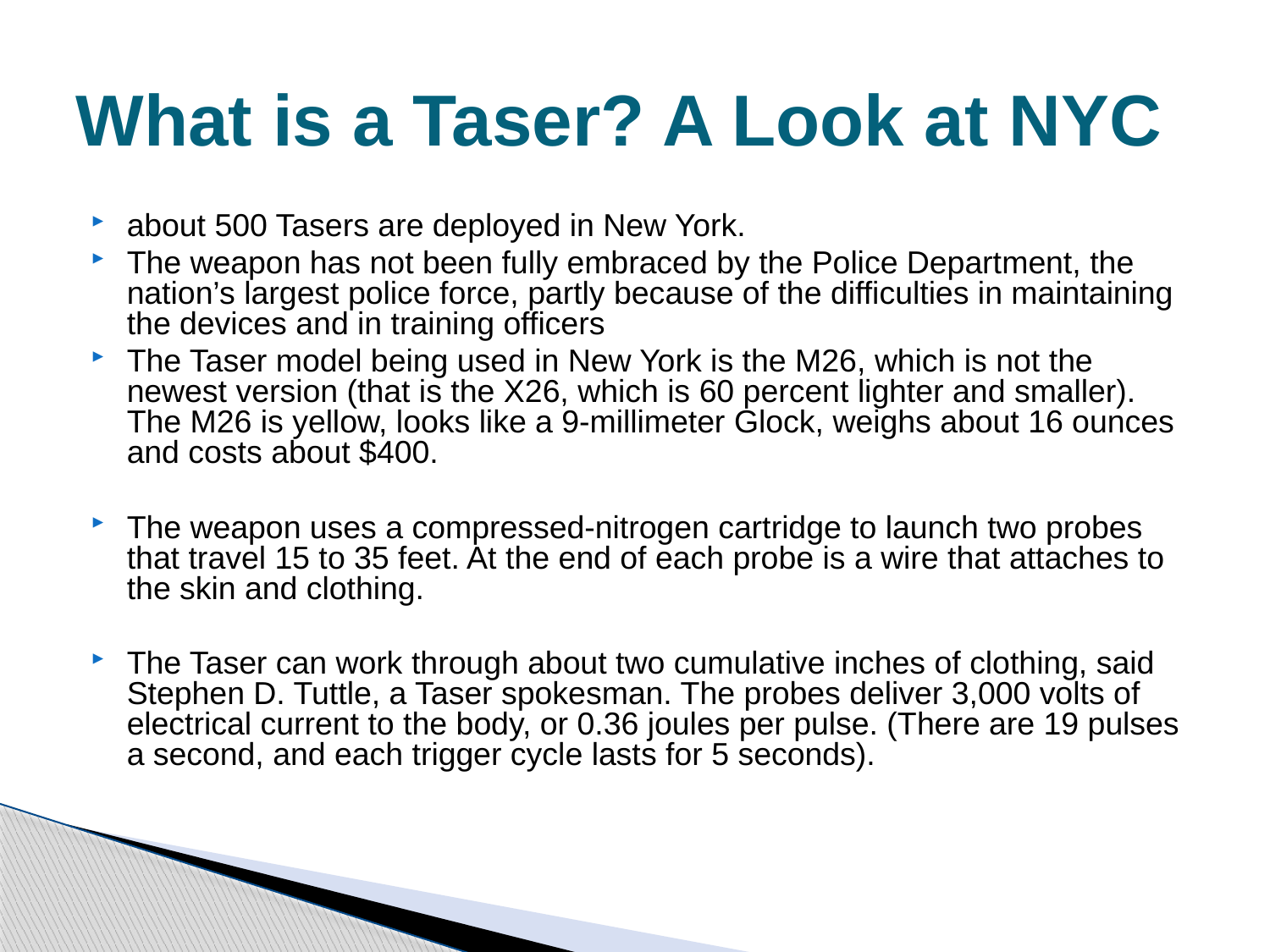

# What is a Taser? A Look at NYC
about 500 Tasers are deployed in New York.
The weapon has not been fully embraced by the Police Department, the nation’s largest police force, partly because of the difficulties in maintaining the devices and in training officers
The Taser model being used in New York is the M26, which is not the newest version (that is the X26, which is 60 percent lighter and smaller). The M26 is yellow, looks like a 9-millimeter Glock, weighs about 16 ounces and costs about $400.

The weapon uses a compressed-nitrogen cartridge to launch two probes that travel 15 to 35 feet. At the end of each probe is a wire that attaches to the skin and clothing.

The Taser can work through about two cumulative inches of clothing, said Stephen D. Tuttle, a Taser spokesman. The probes deliver 3,000 volts of electrical current to the body, or 0.36 joules per pulse. (There are 19 pulses a second, and each trigger cycle lasts for 5 seconds).